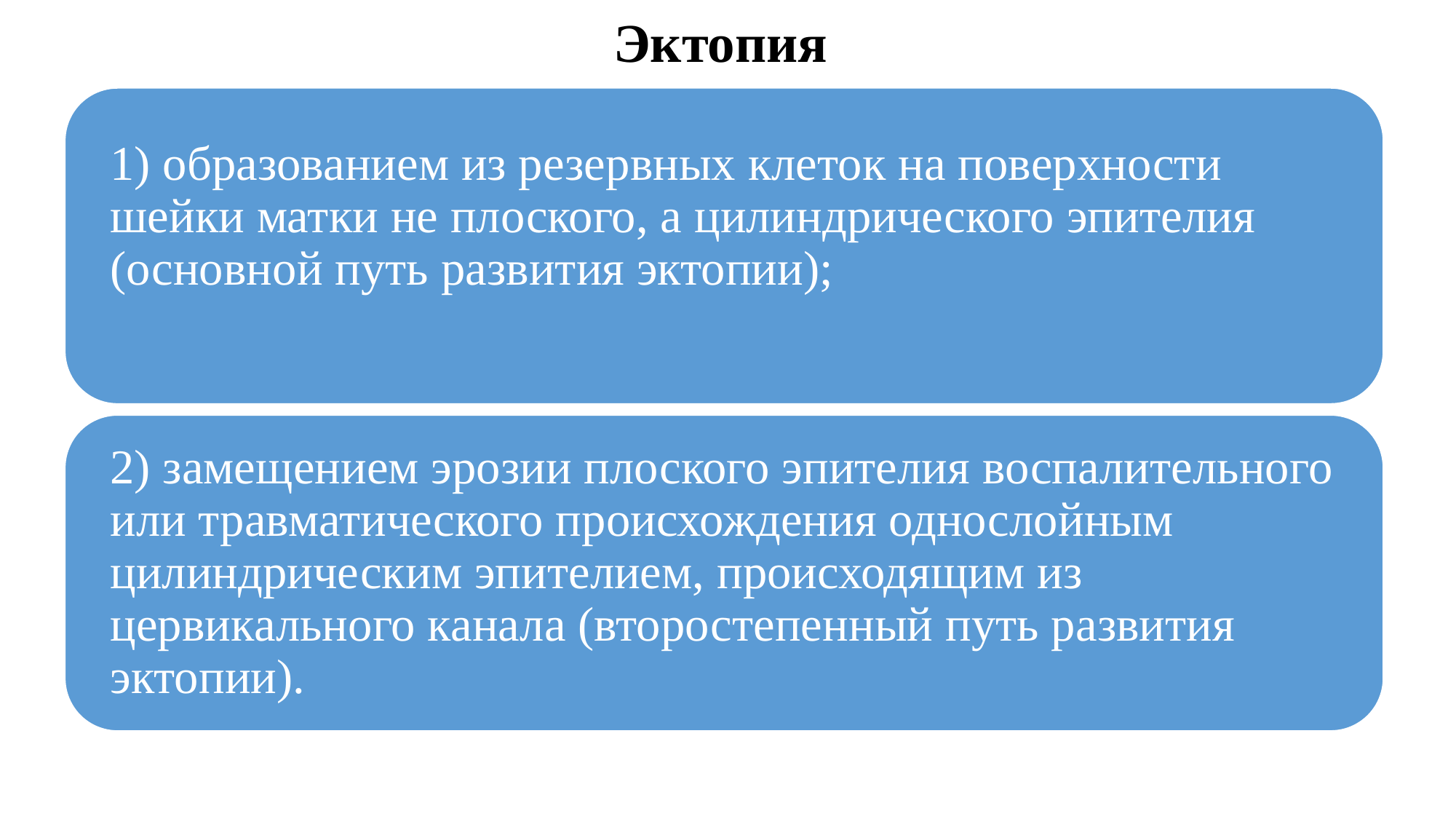

# Эктопия
1) образованием из резервных клеток на поверхности шейки матки не плоского, а цилиндрического эпителия (основной путь развития эктопии);
2) замещением эрозии плоского эпителия воспалительного или травматического происхождения однослойным цилиндрическим эпителием, происходящим из цервикального канала (второстепенный путь развития эктопии).